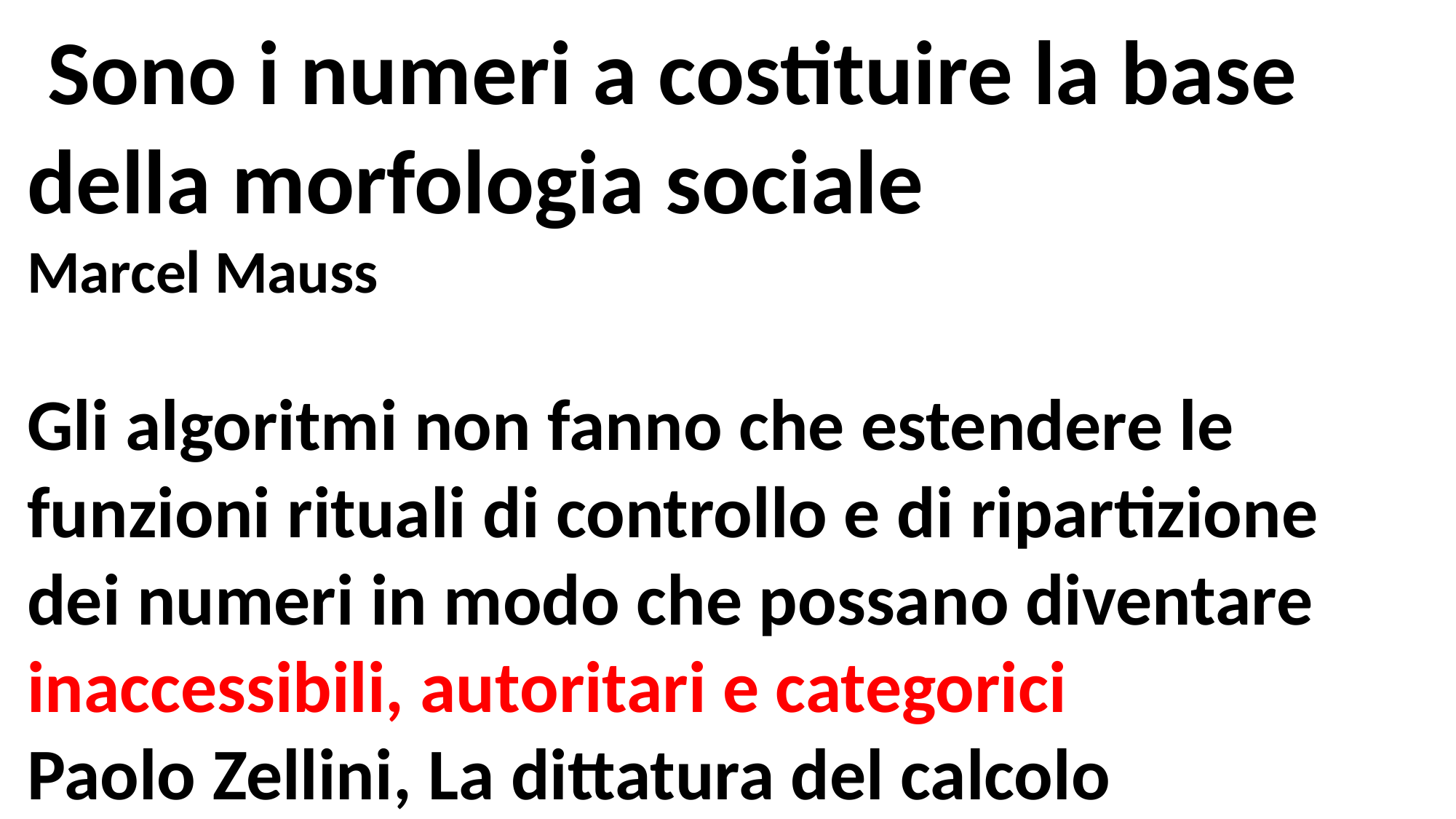

Sono i numeri a costituire la base della morfologia sociale
Marcel Mauss

Gli algoritmi non fanno che estendere le funzioni rituali di controllo e di ripartizione dei numeri in modo che possano diventare inaccessibili, autoritari e categorici
Paolo Zellini, La dittatura del calcolo